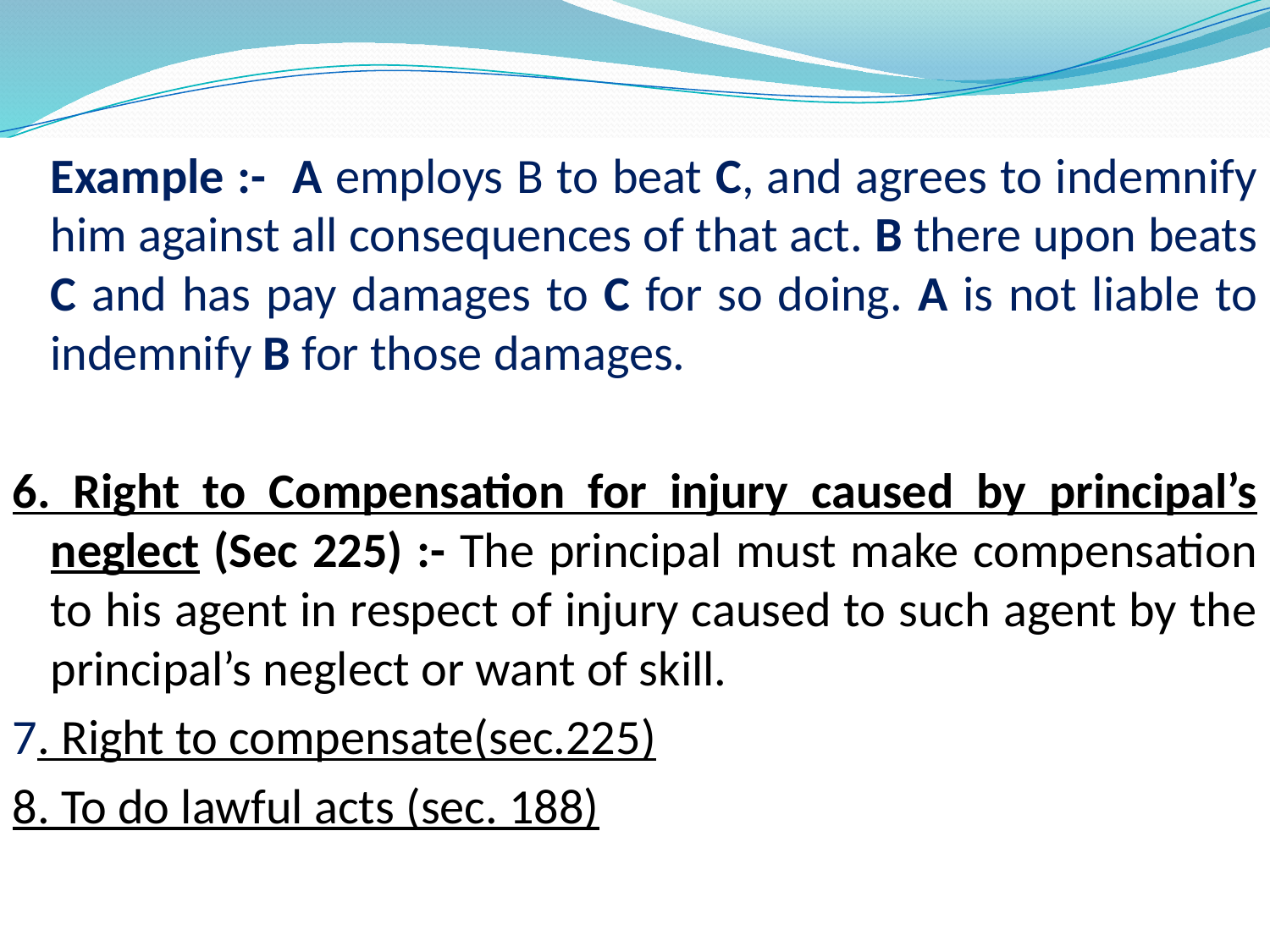

Example :-  A employs B to beat C, and agrees to indemnify him against all consequences of that act. B there upon beats C and has pay damages to C for so doing. A is not liable to indemnify B for those damages.

6. Right to Compensation for injury caused by principal’s neglect (Sec 225) :- The principal must make compensation to his agent in respect of injury caused to such agent by the principal’s neglect or want of skill.
7. Right to compensate(sec.225)
8. To do lawful acts (sec. 188)